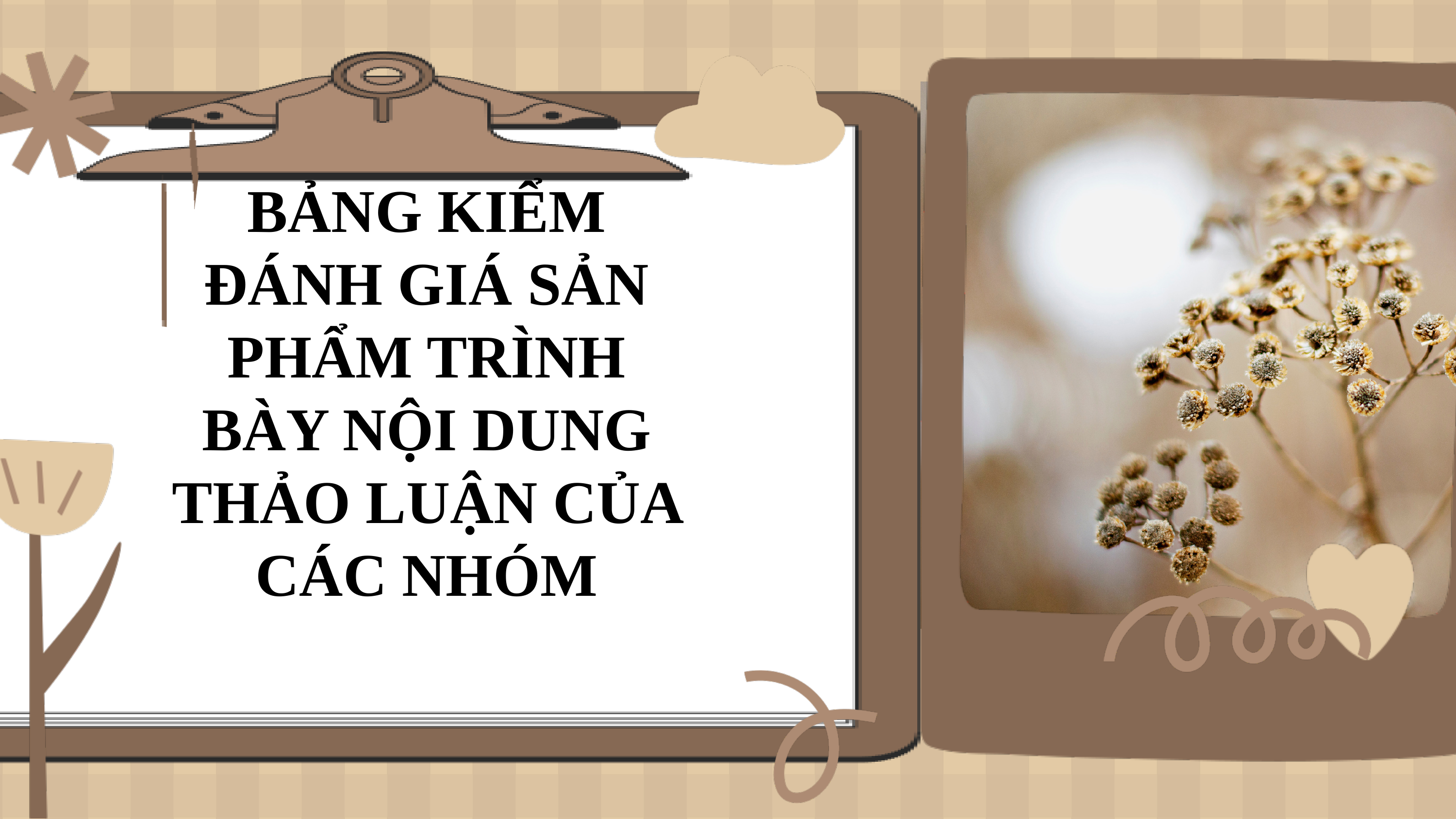

BẢNG KIỂM ĐÁNH GIÁ SẢN PHẨM TRÌNH BÀY NỘI DUNG THẢO LUẬN CỦA CÁC NHÓM